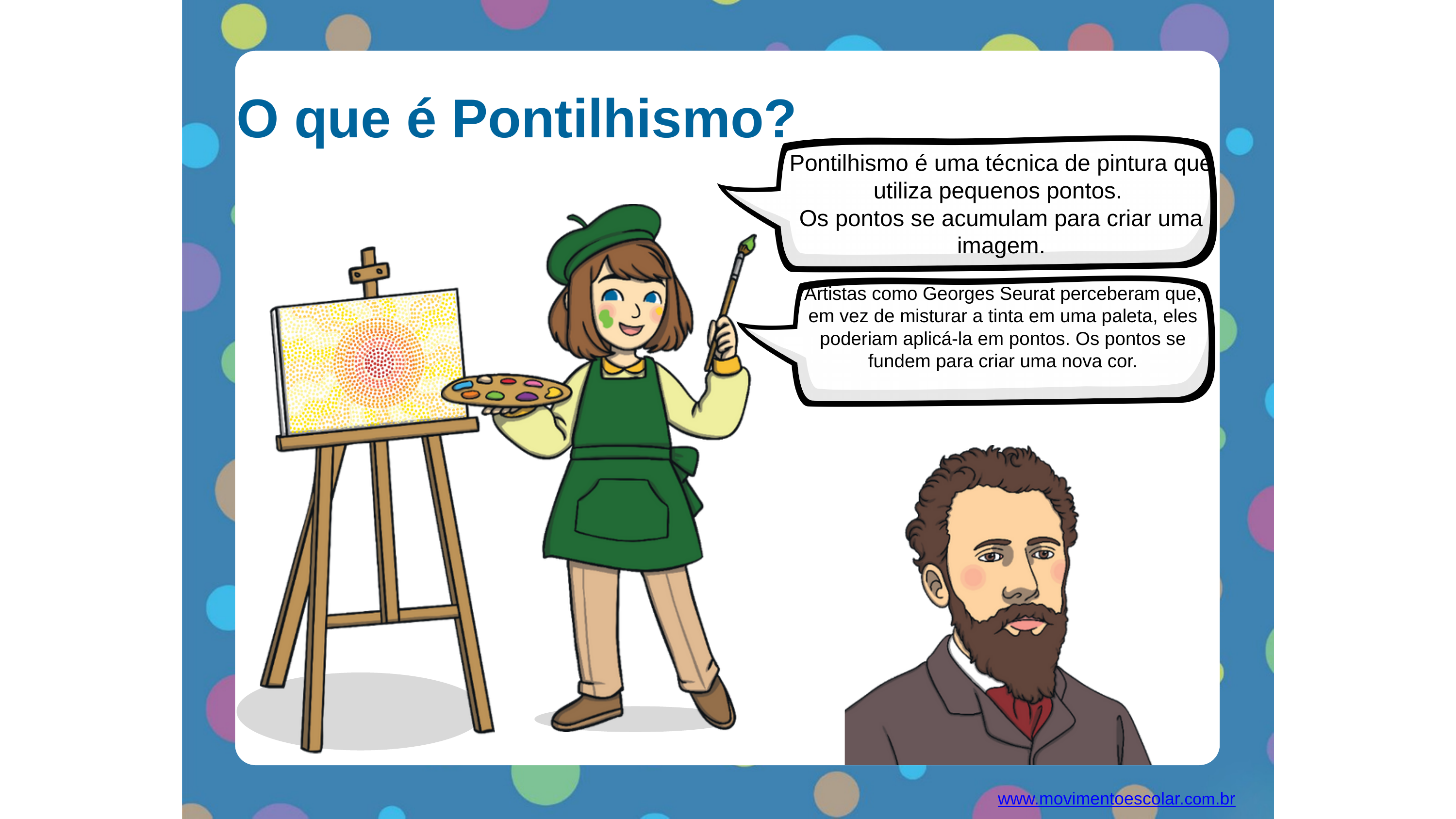

O que é Pontilhismo?

Pontilhismo é uma técnica de pintura que utiliza pequenos pontos.
Os pontos se acumulam para criar uma imagem.

Artistas como Georges Seurat perceberam que, em vez de misturar a tinta em uma paleta, eles poderiam aplicá-la em pontos. Os pontos se fundem para criar uma nova cor.

www.movimentoescolar.com.br